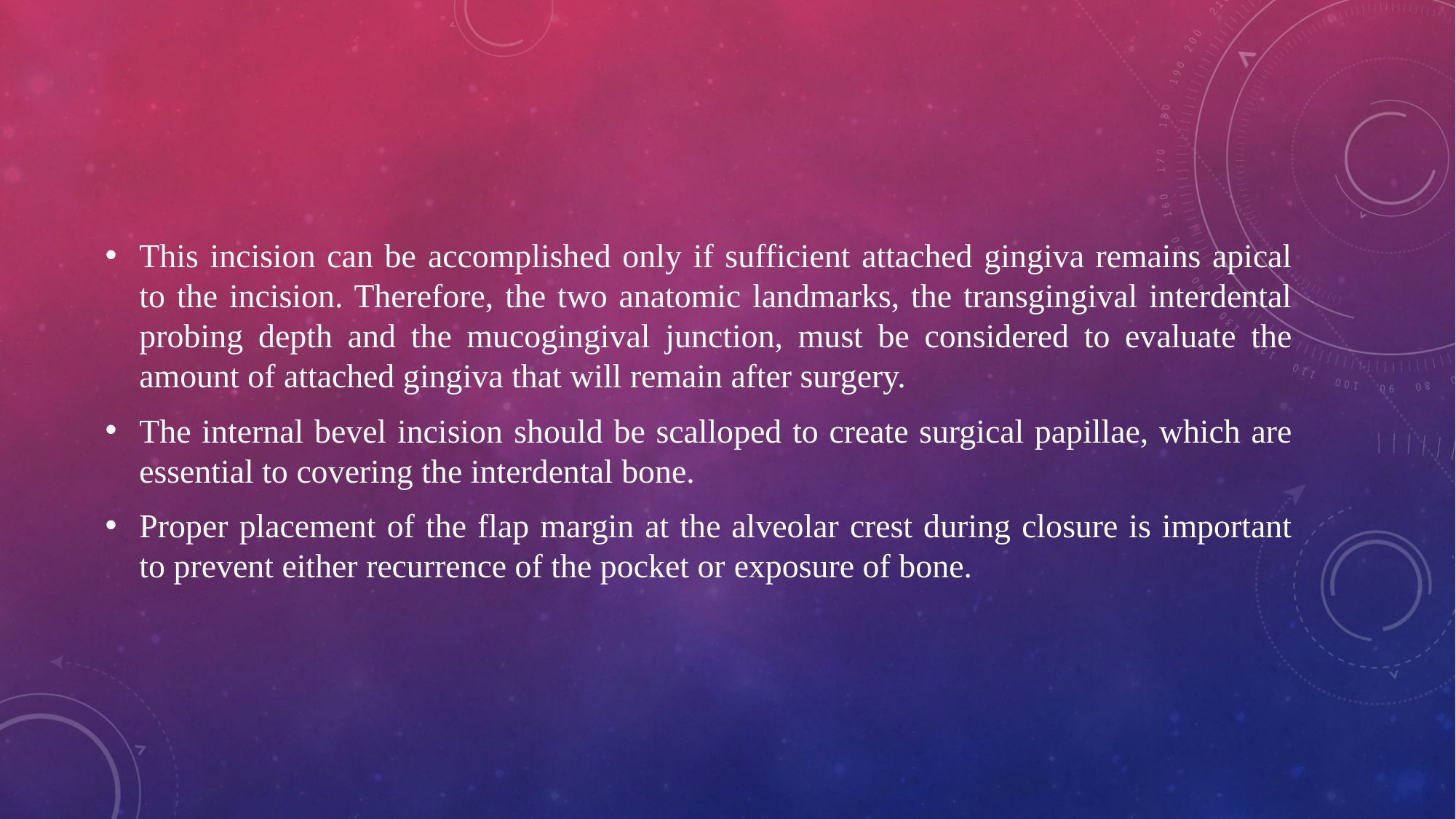

This incision can be accomplished only if sufficient attached gingiva remains apical to the incision. Therefore, the two anatomic landmarks, the transgingival interdental probing depth and the mucogingival junction, must be considered to evaluate the amount of attached gingiva that will remain after surgery.
The internal bevel incision should be scalloped to create surgical papillae, which are essential to covering the interdental bone.
Proper placement of the flap margin at the alveolar crest during closure is important to prevent either recurrence of the pocket or exposure of bone.